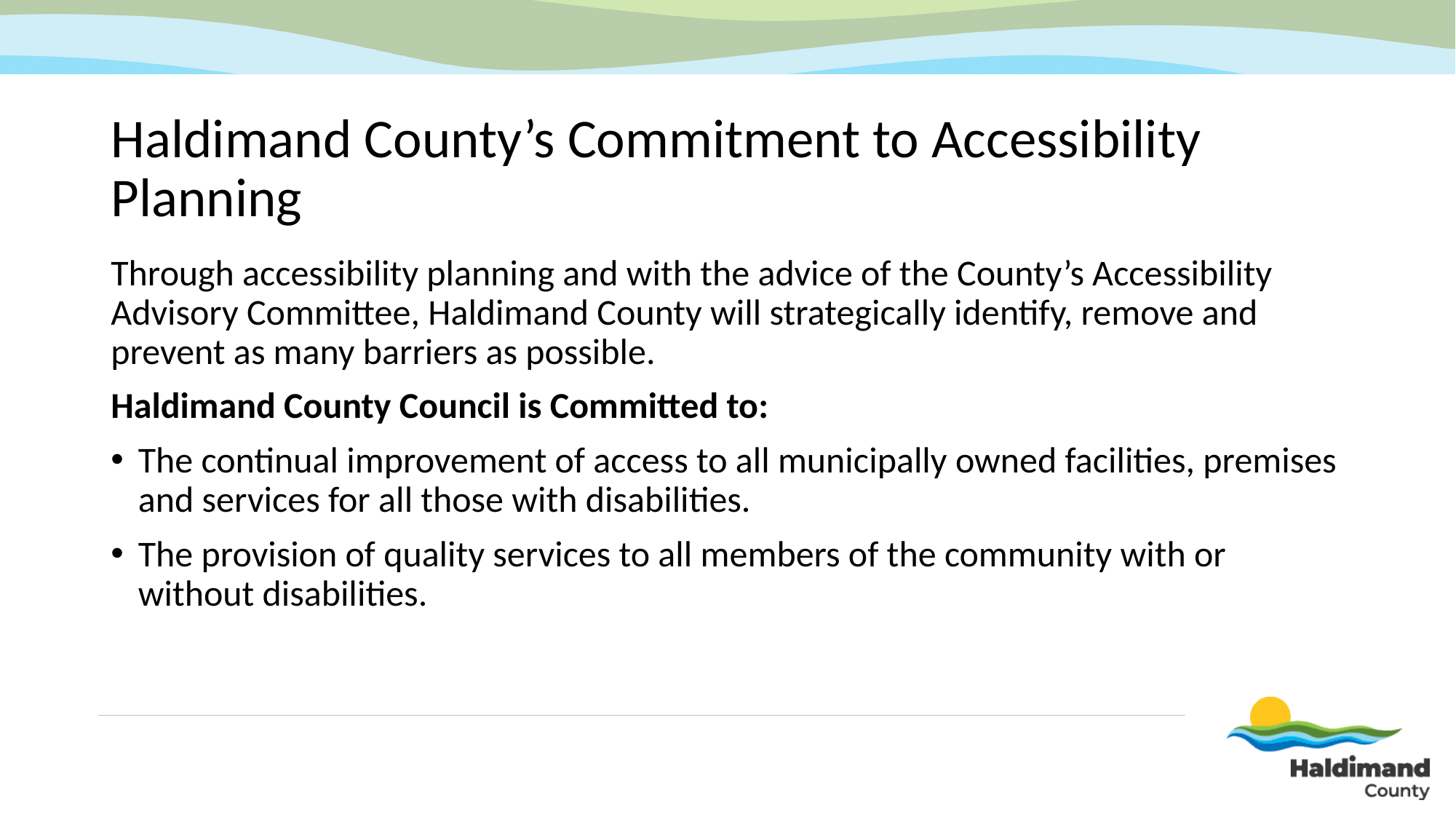

# Haldimand County’s Commitment to Accessibility Planning
Through accessibility planning and with the advice of the County’s Accessibility Advisory Committee, Haldimand County will strategically identify, remove and prevent as many barriers as possible.
Haldimand County Council is Committed to:
The continual improvement of access to all municipally owned facilities, premises and services for all those with disabilities.
The provision of quality services to all members of the community with or without disabilities.